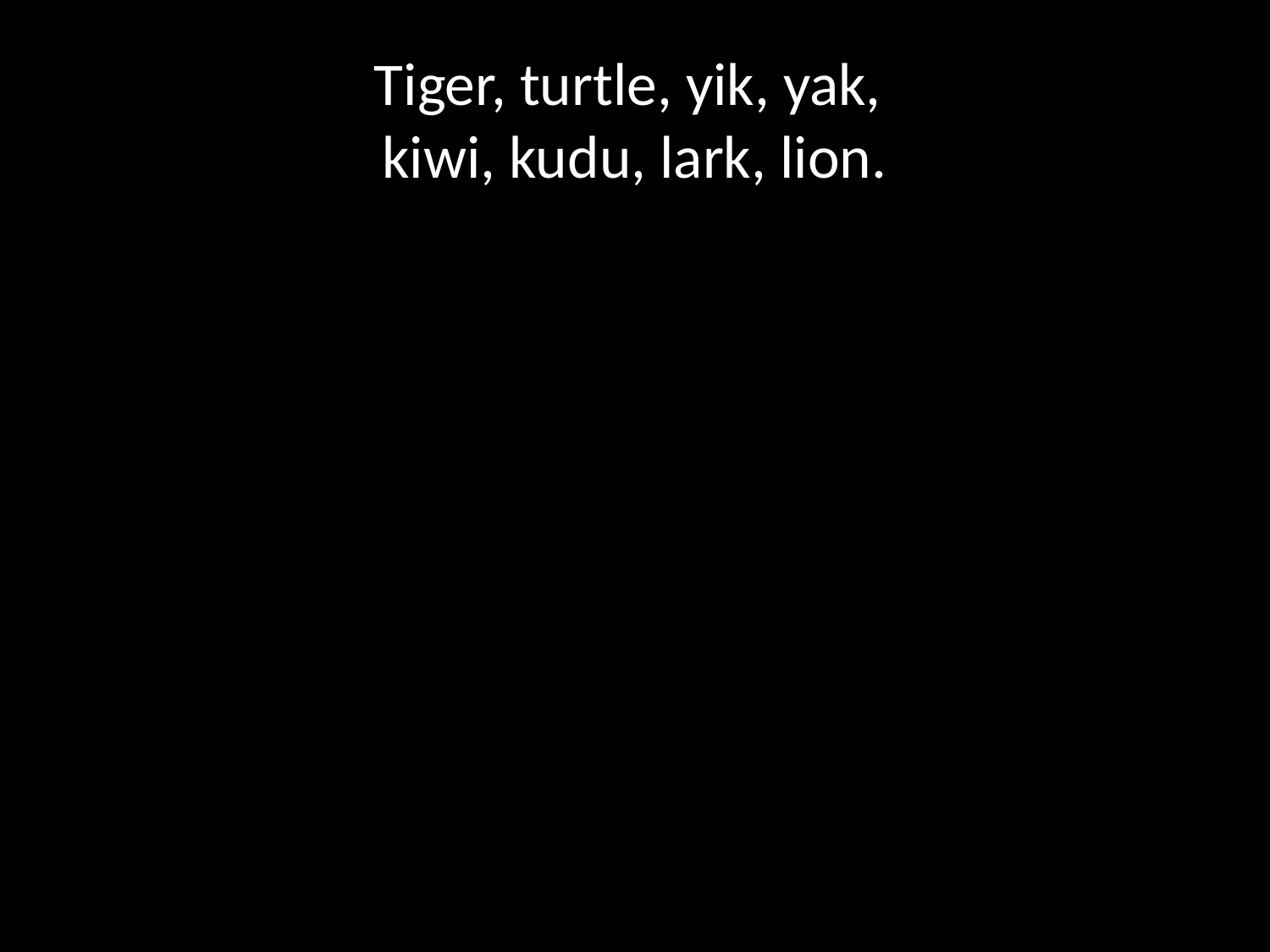

# Tiger, turtle, yik, yak, kiwi, kudu, lark, lion.